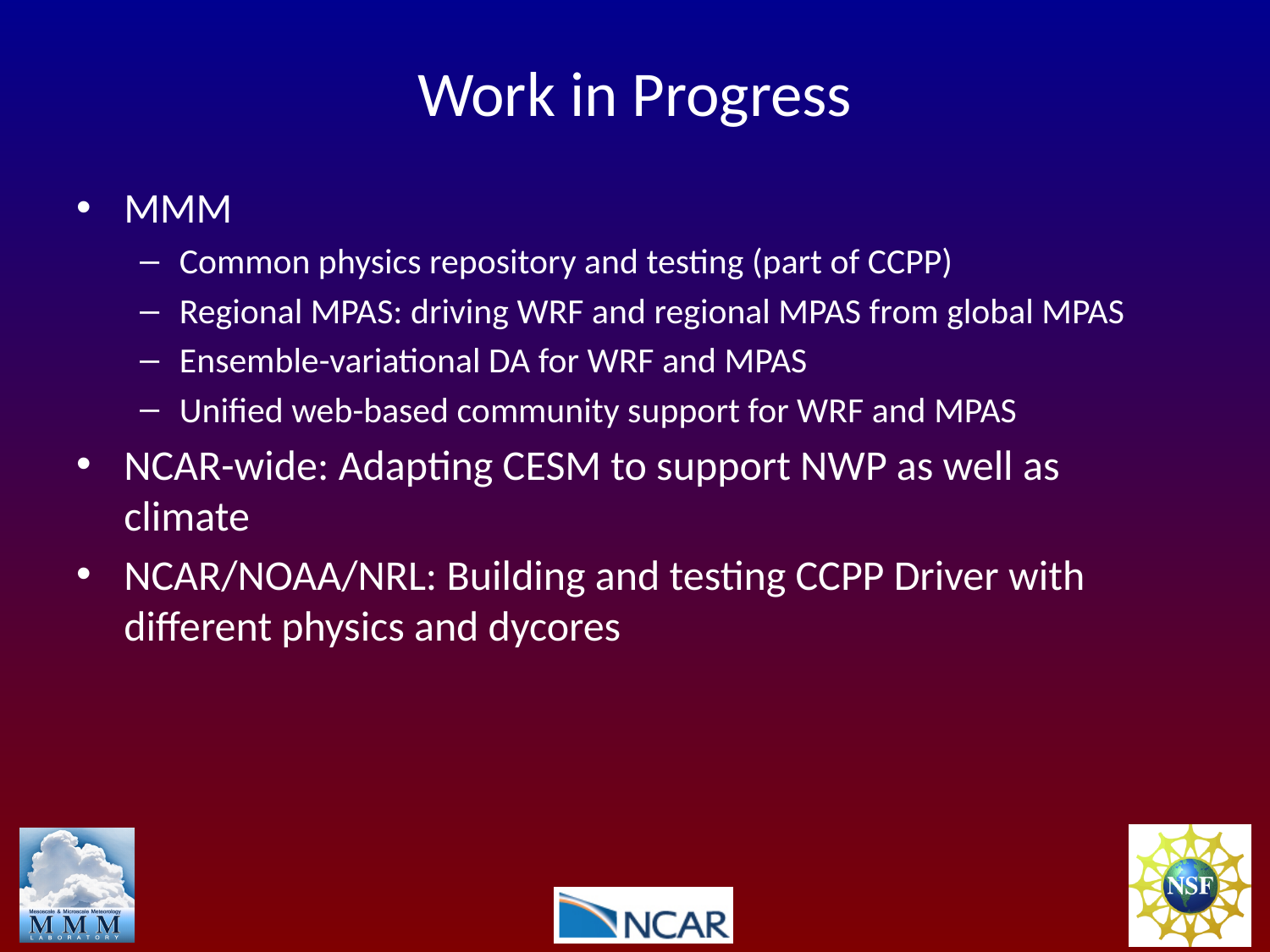

# Work in Progress
MMM
Common physics repository and testing (part of CCPP)
Regional MPAS: driving WRF and regional MPAS from global MPAS
Ensemble-variational DA for WRF and MPAS
Unified web-based community support for WRF and MPAS
NCAR-wide: Adapting CESM to support NWP as well as climate
NCAR/NOAA/NRL: Building and testing CCPP Driver with different physics and dycores